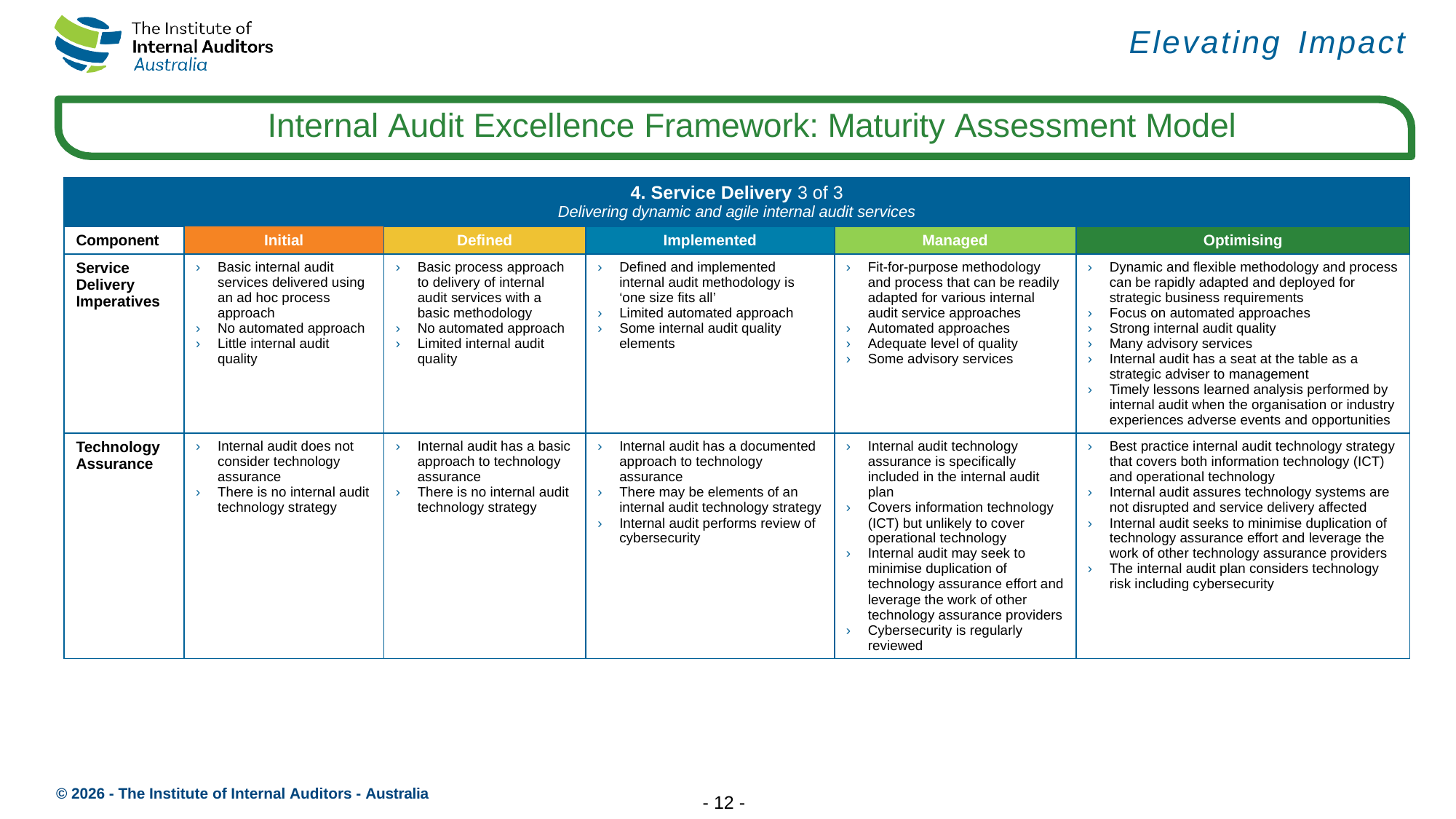

| 4. Service Delivery 3 of 3 Delivering dynamic and agile internal audit services |  |  |  |  |  |
| --- | --- | --- | --- | --- | --- |
| Component | Initial | Defined | Implemented | Managed | Optimising |
| Service Delivery Imperatives | Basic internal audit services delivered using an ad hoc process approach No automated approach Little internal audit quality | Basic process approach to delivery of internal audit services with a basic methodology No automated approach Limited internal audit quality | Defined and implemented internal audit methodology is ‘one size fits all’ Limited automated approach Some internal audit quality elements | Fit-for-purpose methodology and process that can be readily adapted for various internal audit service approaches Automated approaches Adequate level of quality Some advisory services | Dynamic and flexible methodology and process can be rapidly adapted and deployed for strategic business requirements Focus on automated approaches Strong internal audit quality Many advisory services Internal audit has a seat at the table as a strategic adviser to management Timely lessons learned analysis performed by internal audit when the organisation or industry experiences adverse events and opportunities |
| Technology Assurance | Internal audit does not consider technology assurance There is no internal audit technology strategy | Internal audit has a basic approach to technology assurance There is no internal audit technology strategy | Internal audit has a documented approach to technology assurance There may be elements of an internal audit technology strategy Internal audit performs review of cybersecurity | Internal audit technology assurance is specifically included in the internal audit plan Covers information technology (ICT) but unlikely to cover operational technology Internal audit may seek to minimise duplication of technology assurance effort and leverage the work of other technology assurance providers Cybersecurity is regularly reviewed | Best practice internal audit technology strategy that covers both information technology (ICT) and operational technology Internal audit assures technology systems are not disrupted and service delivery affected Internal audit seeks to minimise duplication of technology assurance effort and leverage the work of other technology assurance providers The internal audit plan considers technology risk including cybersecurity |
- 12 -